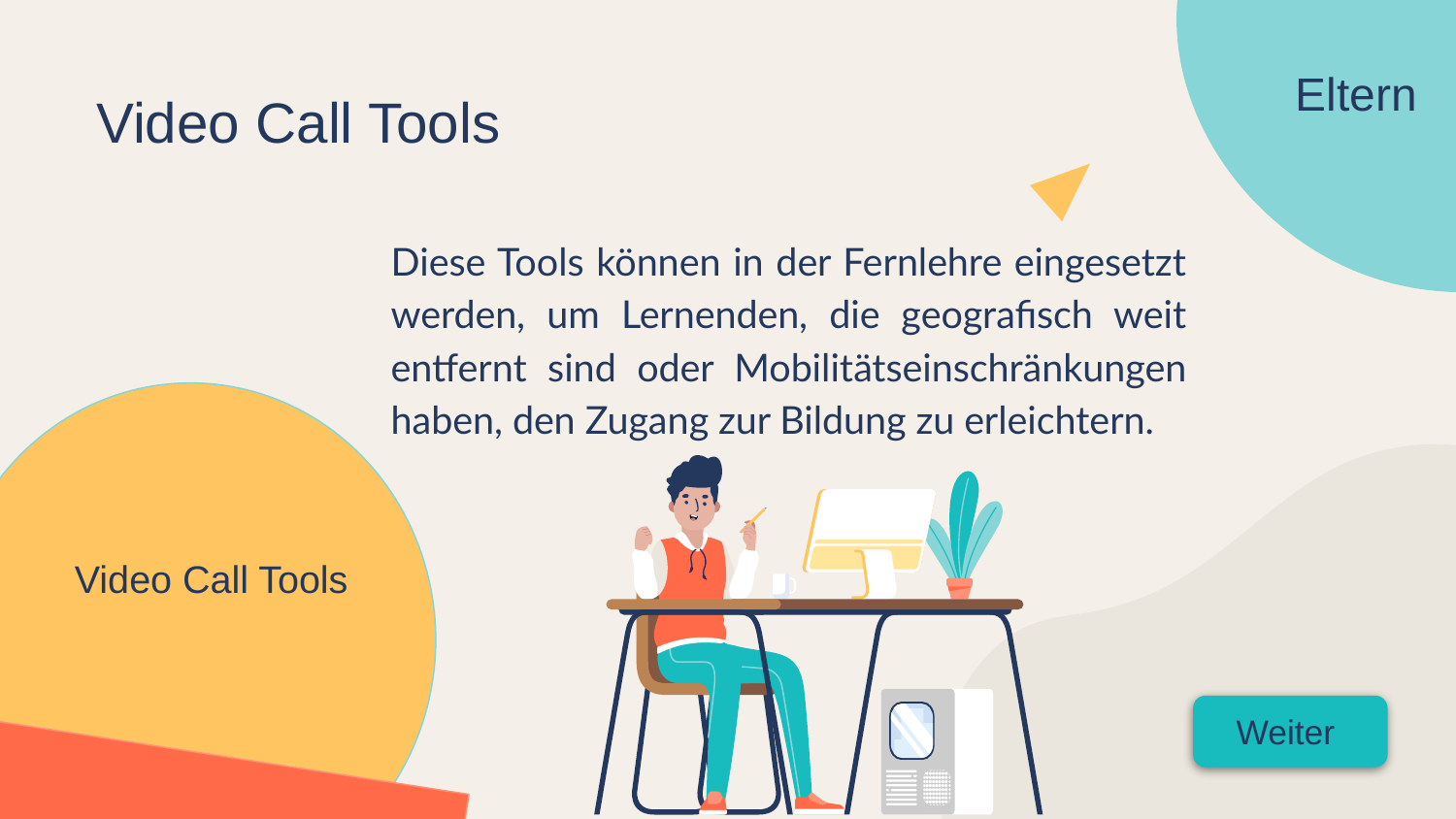

Video Call Tools
Eltern
Diese Tools können in der Fernlehre eingesetzt werden, um Lernenden, die geografisch weit entfernt sind oder Mobilitätseinschränkungen haben, den Zugang zur Bildung zu erleichtern.

Video Call Tools
Weiter